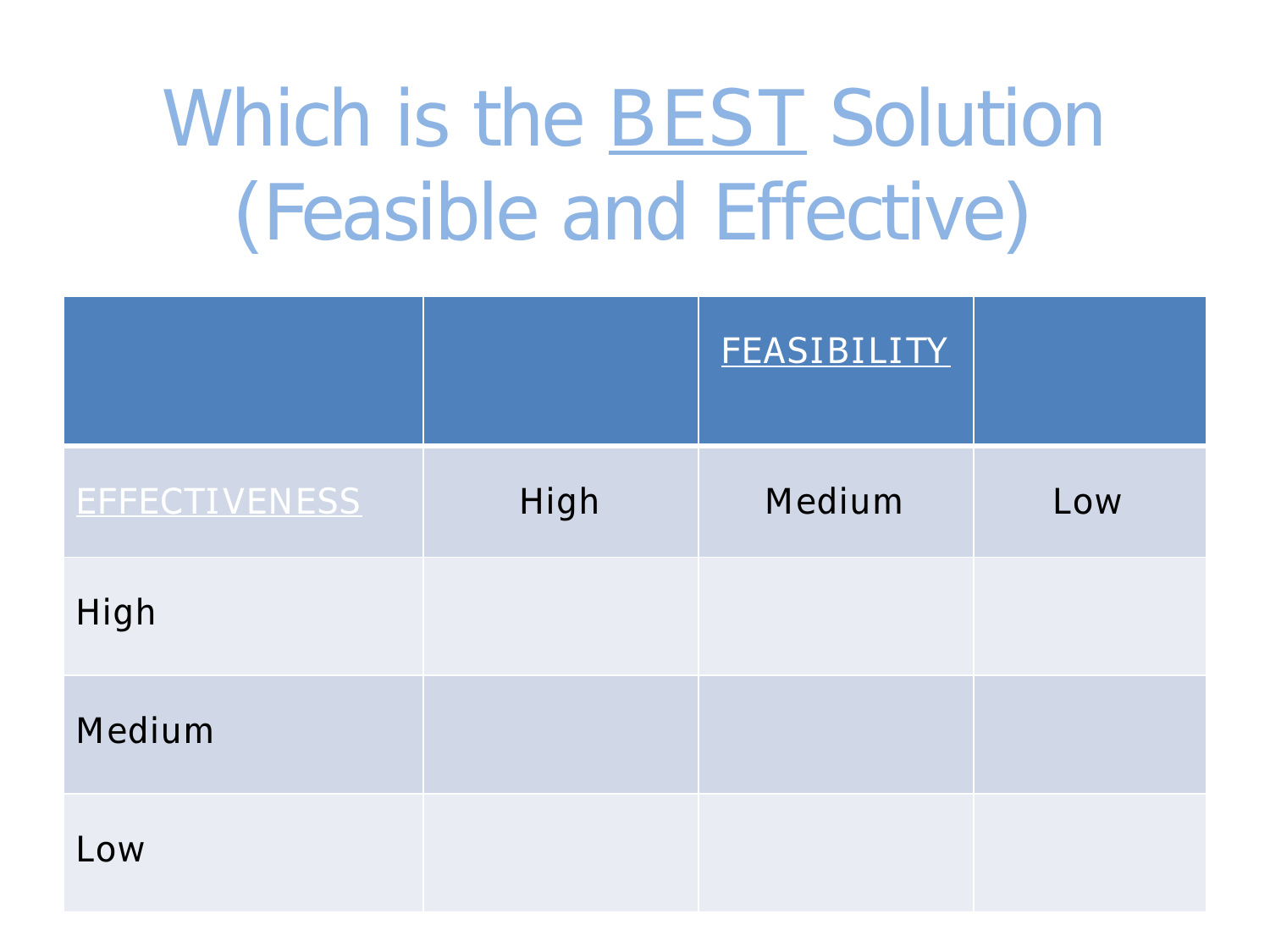

# Which is the BEST Solution (Feasible and Effective)
|  |  | FEASIBILITY |  |
| --- | --- | --- | --- |
| EFFECTIVENESS | High | Medium | Low |
| High |  |  |  |
| Medium |  |  |  |
| Low |  |  |  |